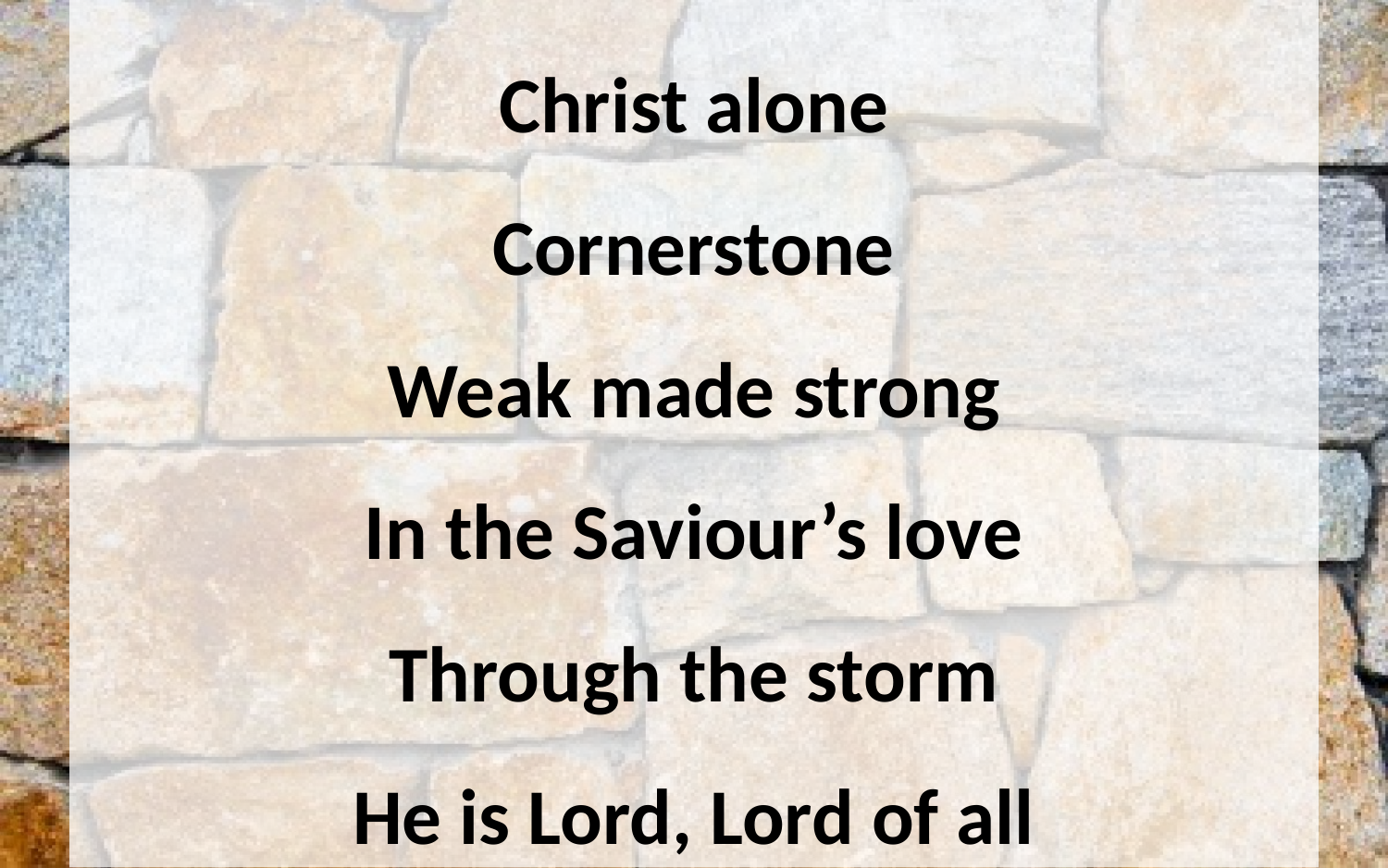

# Christ alone Cornerstone Weak made strong In the Saviour’s love Through the storm He is Lord, Lord of all